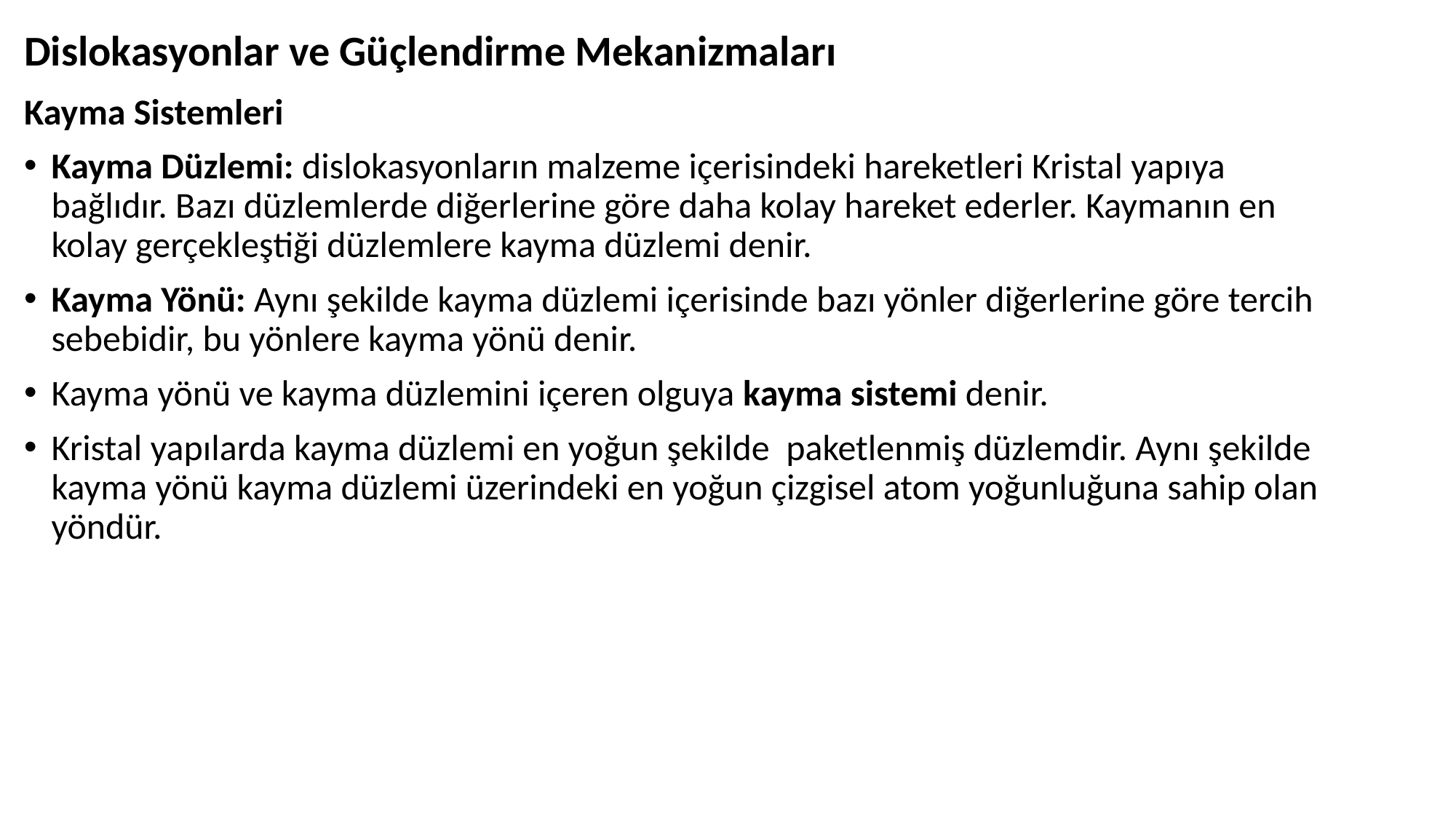

# Dislokasyonlar ve Güçlendirme Mekanizmaları
Kayma Sistemleri
Kayma Düzlemi: dislokasyonların malzeme içerisindeki hareketleri Kristal yapıya bağlıdır. Bazı düzlemlerde diğerlerine göre daha kolay hareket ederler. Kaymanın en kolay gerçekleştiği düzlemlere kayma düzlemi denir.
Kayma Yönü: Aynı şekilde kayma düzlemi içerisinde bazı yönler diğerlerine göre tercih sebebidir, bu yönlere kayma yönü denir.
Kayma yönü ve kayma düzlemini içeren olguya kayma sistemi denir.
Kristal yapılarda kayma düzlemi en yoğun şekilde  paketlenmiş düzlemdir. Aynı şekilde kayma yönü kayma düzlemi üzerindeki en yoğun çizgisel atom yoğunluğuna sahip olan yöndür.